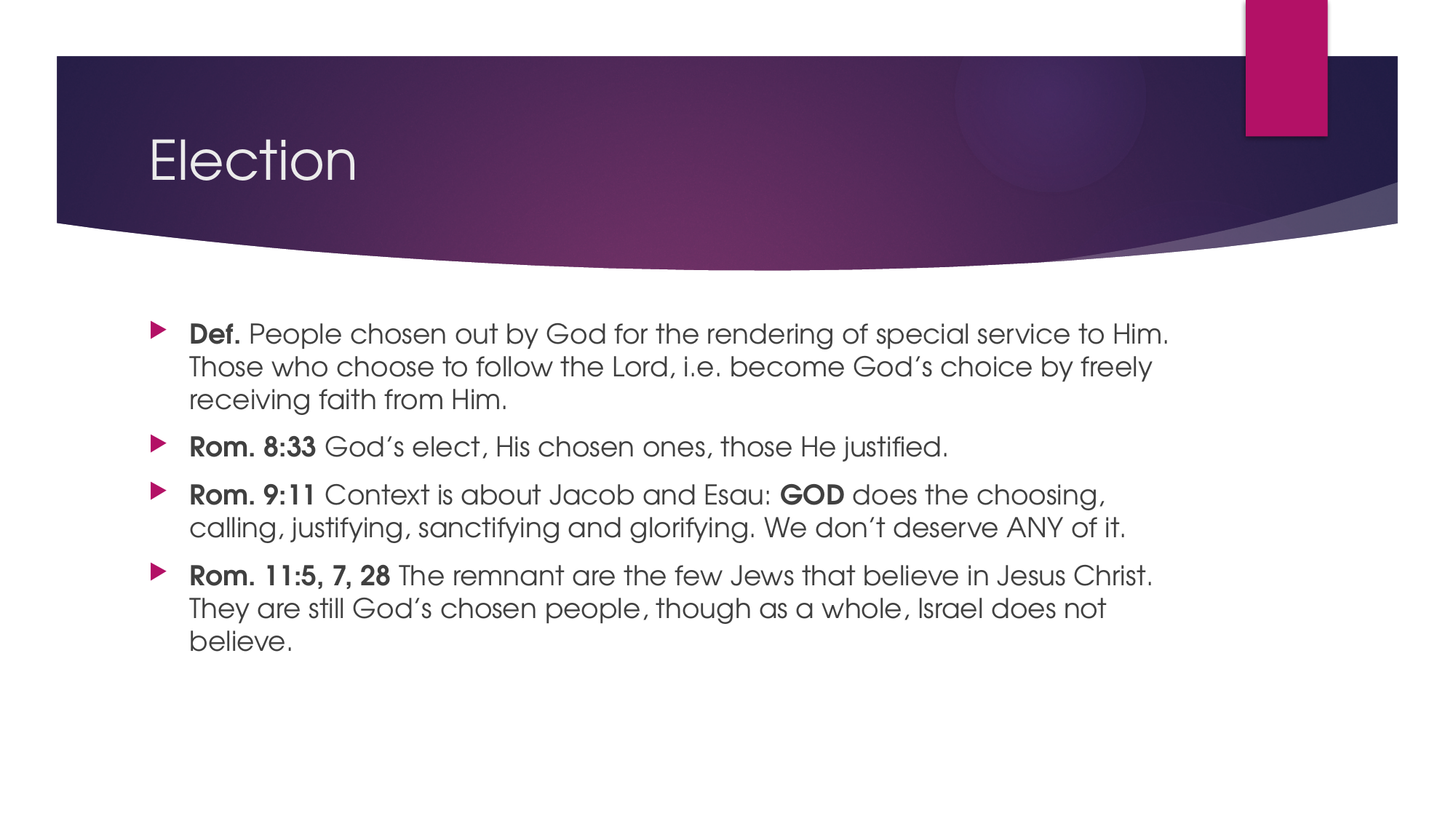

# Election
Def. People chosen out by God for the rendering of special service to Him. Those who choose to follow the Lord, i.e. become God’s choice by freely receiving faith from Him.
Rom. 8:33 God’s elect, His chosen ones, those He justified.
Rom. 9:11 Context is about Jacob and Esau: GOD does the choosing, calling, justifying, sanctifying and glorifying. We don’t deserve ANY of it.
Rom. 11:5, 7, 28 The remnant are the few Jews that believe in Jesus Christ. They are still God’s chosen people, though as a whole, Israel does not believe.